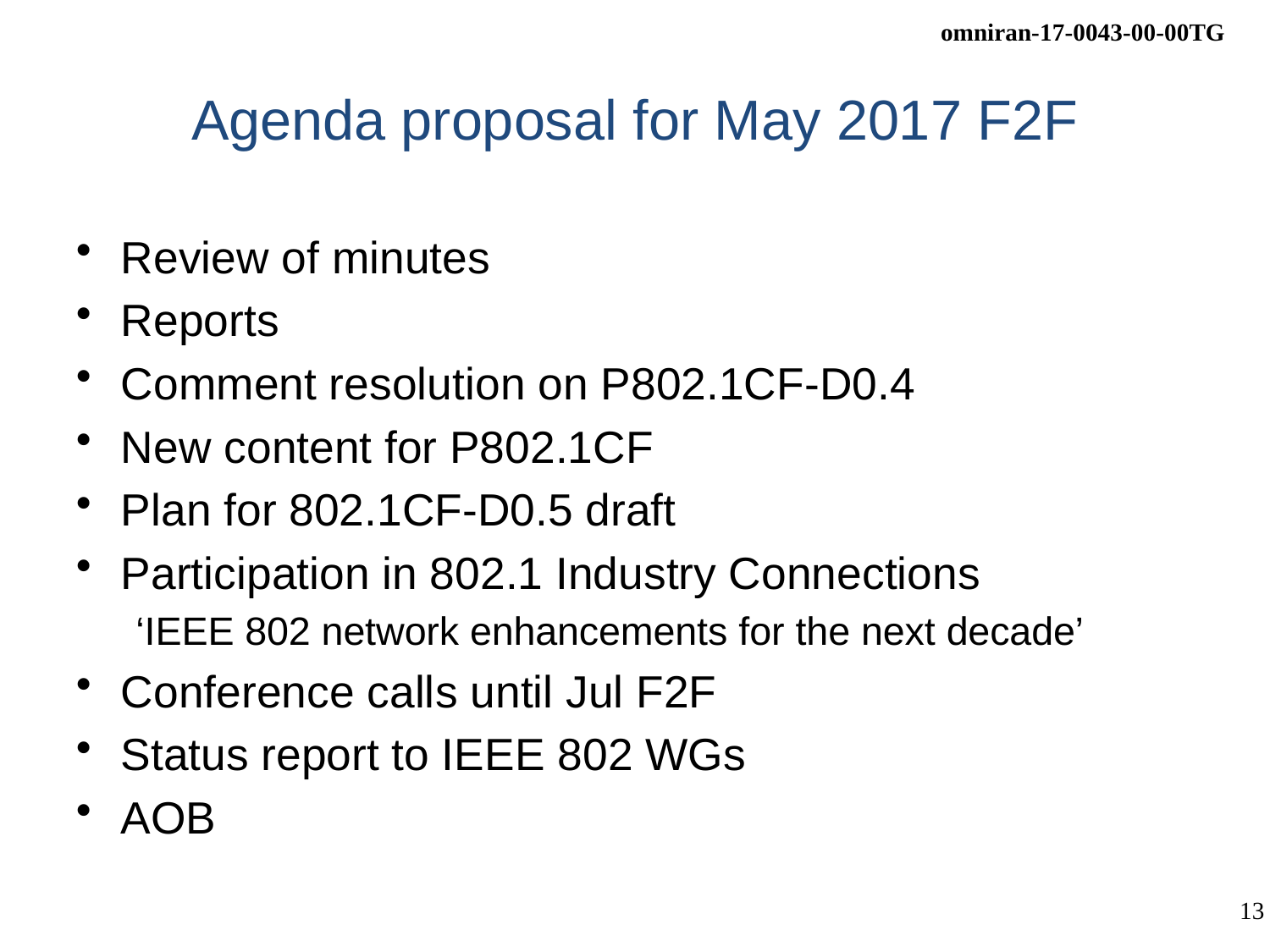

# Agenda proposal for May 2017 F2F
Review of minutes
Reports
Comment resolution on P802.1CF-D0.4
New content for P802.1CF
Plan for 802.1CF-D0.5 draft
Participation in 802.1 Industry Connections
‘IEEE 802 network enhancements for the next decade’
Conference calls until Jul F2F
Status report to IEEE 802 WGs
AOB